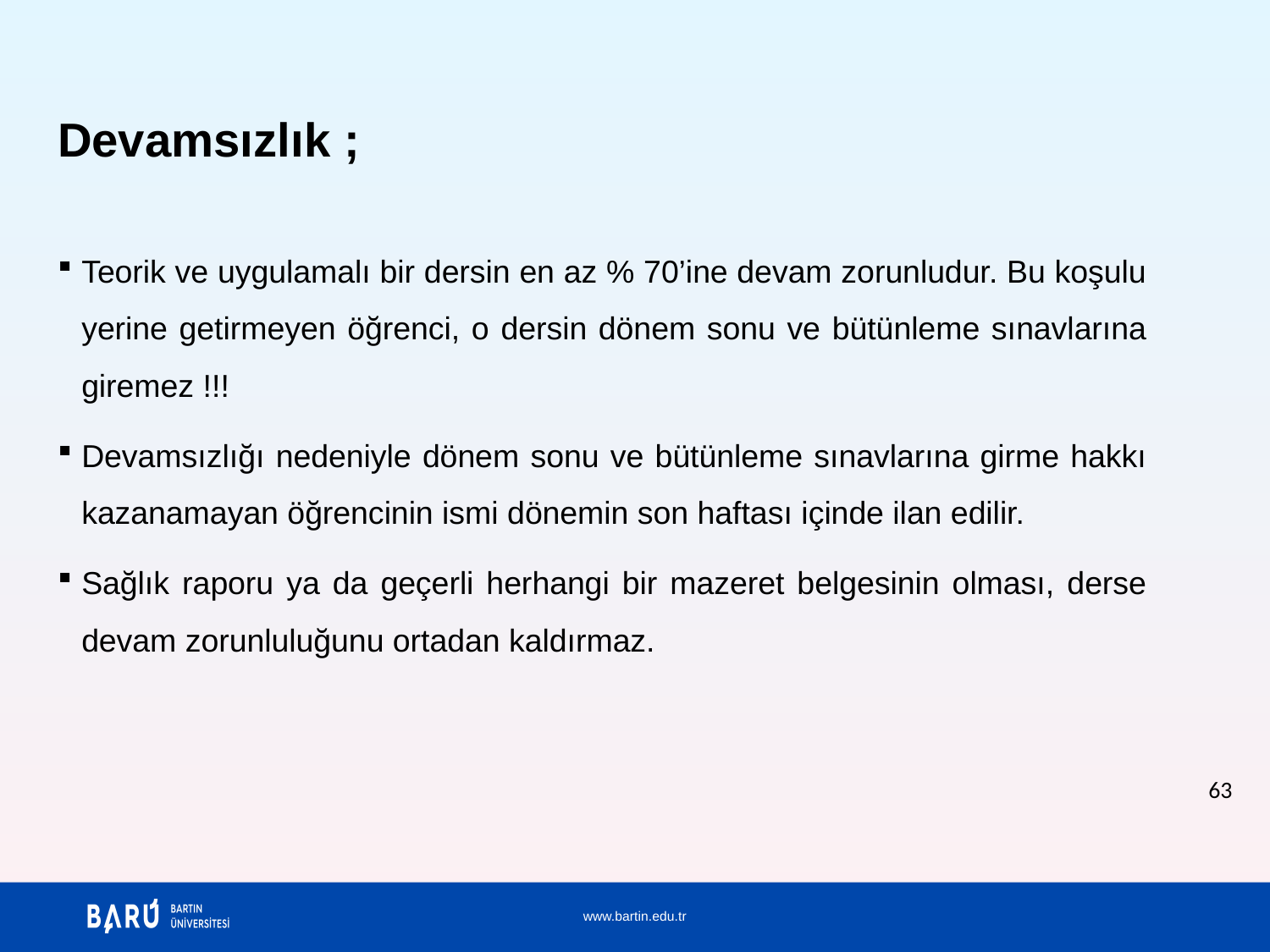

# Devamsızlık ;
Teorik ve uygulamalı bir dersin en az % 70’ine devam zorunludur. Bu koşulu yerine getirmeyen öğrenci, o dersin dönem sonu ve bütünleme sınavlarına giremez !!!
Devamsızlığı nedeniyle dönem sonu ve bütünleme sınavlarına girme hakkı kazanamayan öğrencinin ismi dönemin son haftası içinde ilan edilir.
Sağlık raporu ya da geçerli herhangi bir mazeret belgesinin olması, derse devam zorunluluğunu ortadan kaldırmaz.

63